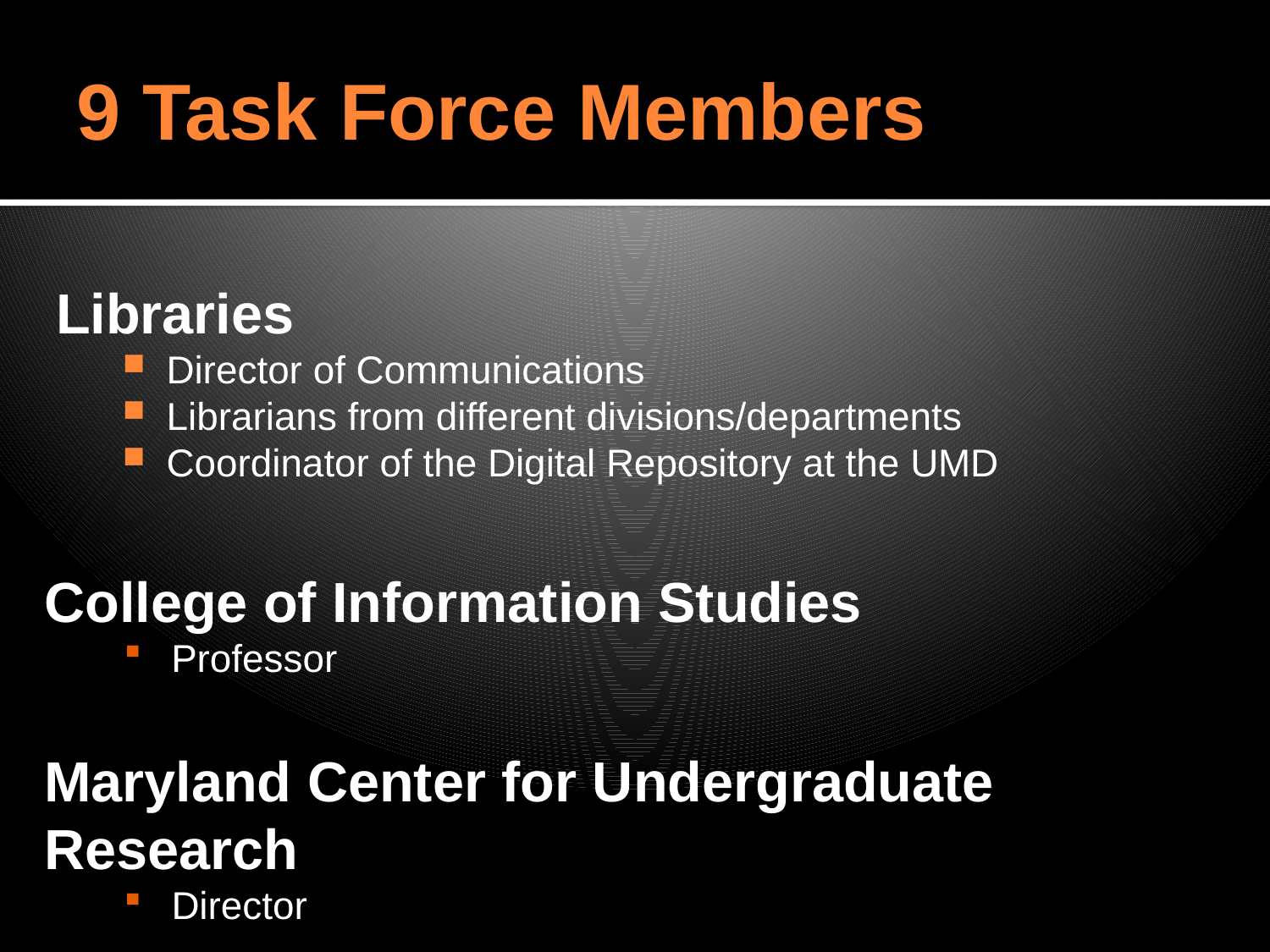

# 9 Task Force Members
Libraries
Director of Communications
Librarians from different divisions/departments
Coordinator of the Digital Repository at the UMD

College of Information Studies
Professor
Maryland Center for Undergraduate Research
Director